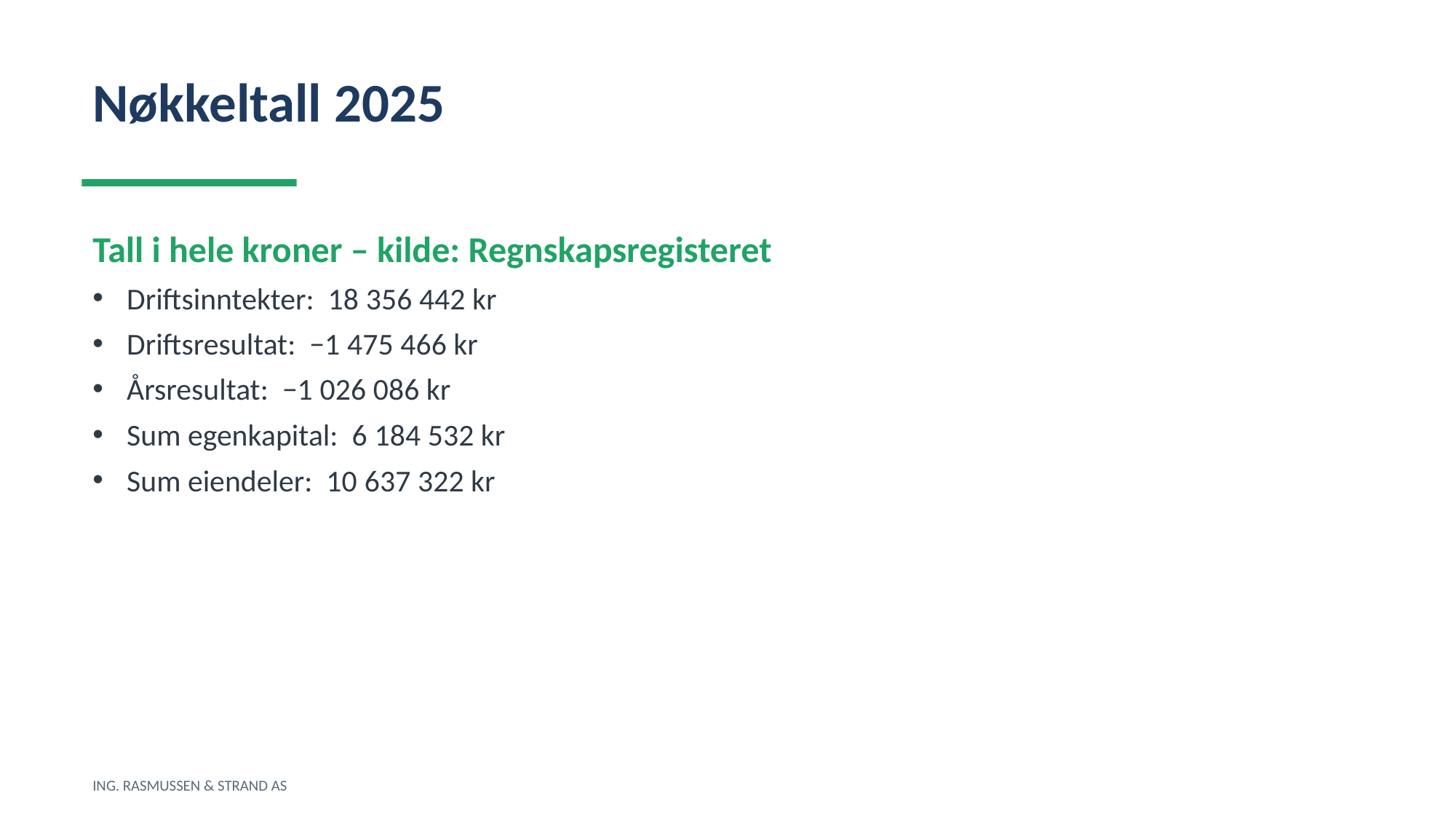

Nøkkeltall 2025

Tall i hele kroner – kilde: Regnskapsregisteret
Driftsinntekter:  18 356 442 kr
Driftsresultat:  −1 475 466 kr
Årsresultat:  −1 026 086 kr
Sum egenkapital:  6 184 532 kr
Sum eiendeler:  10 637 322 kr
ING. RASMUSSEN & STRAND AS